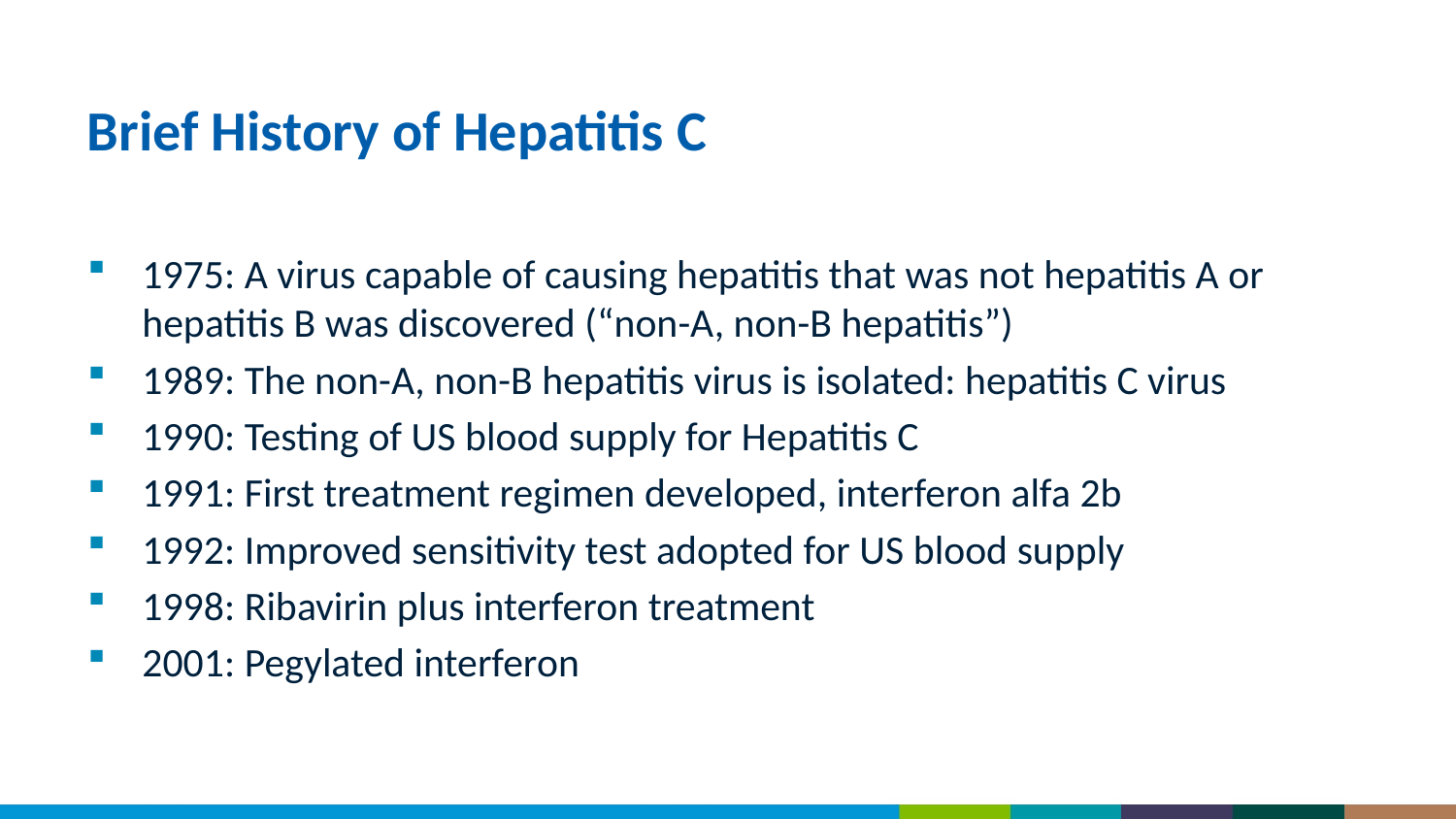

# Brief History of Hepatitis C

1975: A virus capable of causing hepatitis that was not hepatitis A or hepatitis B was discovered (“non-A, non-B hepatitis”)
1989: The non-A, non-B hepatitis virus is isolated: hepatitis C virus
1990: Testing of US blood supply for Hepatitis C
1991: First treatment regimen developed, interferon alfa 2b
1992: Improved sensitivity test adopted for US blood supply
1998: Ribavirin plus interferon treatment
2001: Pegylated interferon